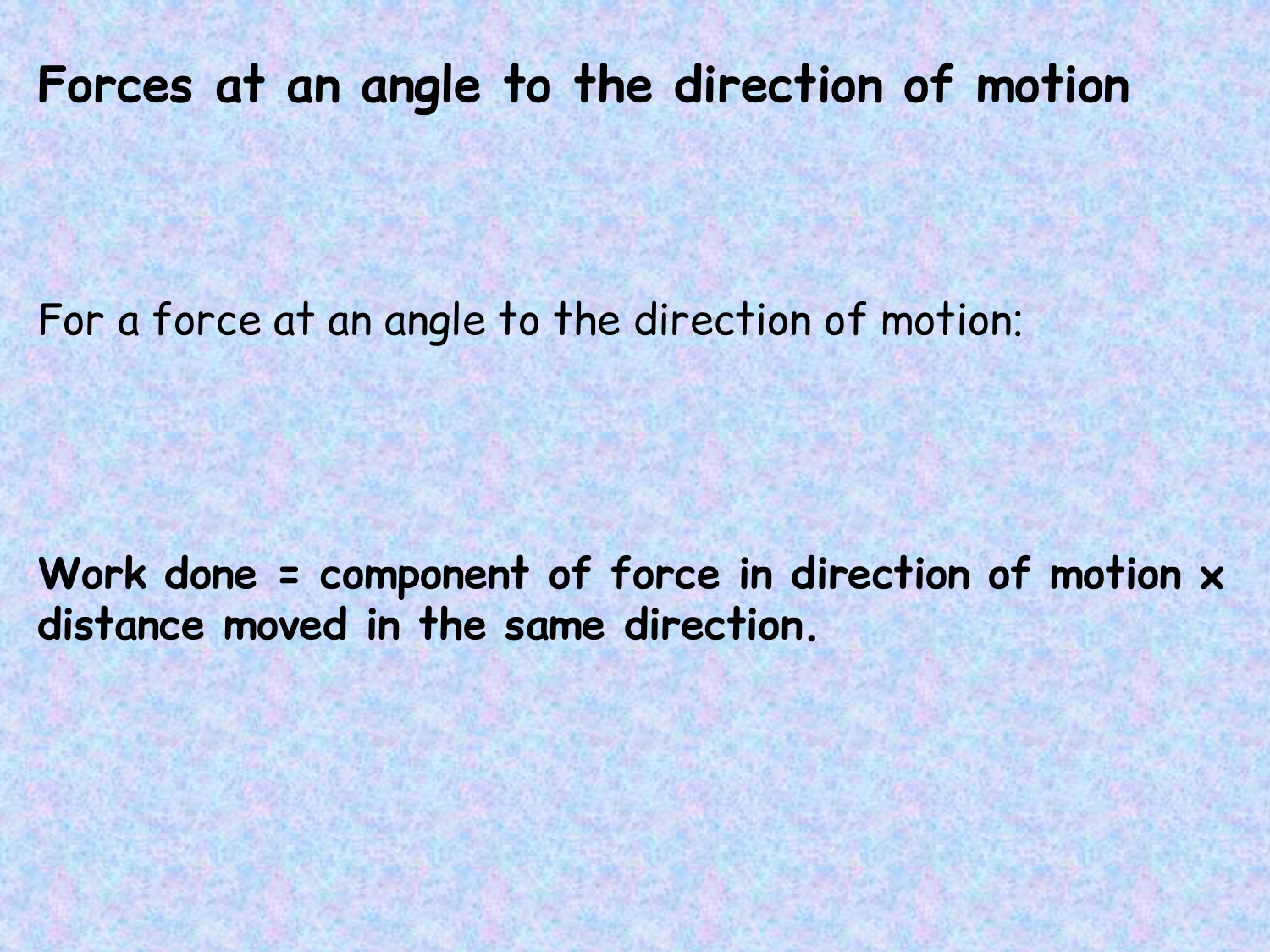

Forces at an angle to the direction of motion
For a force at an angle to the direction of motion:

Work done = component of force in direction of motion x distance moved in the same direction.